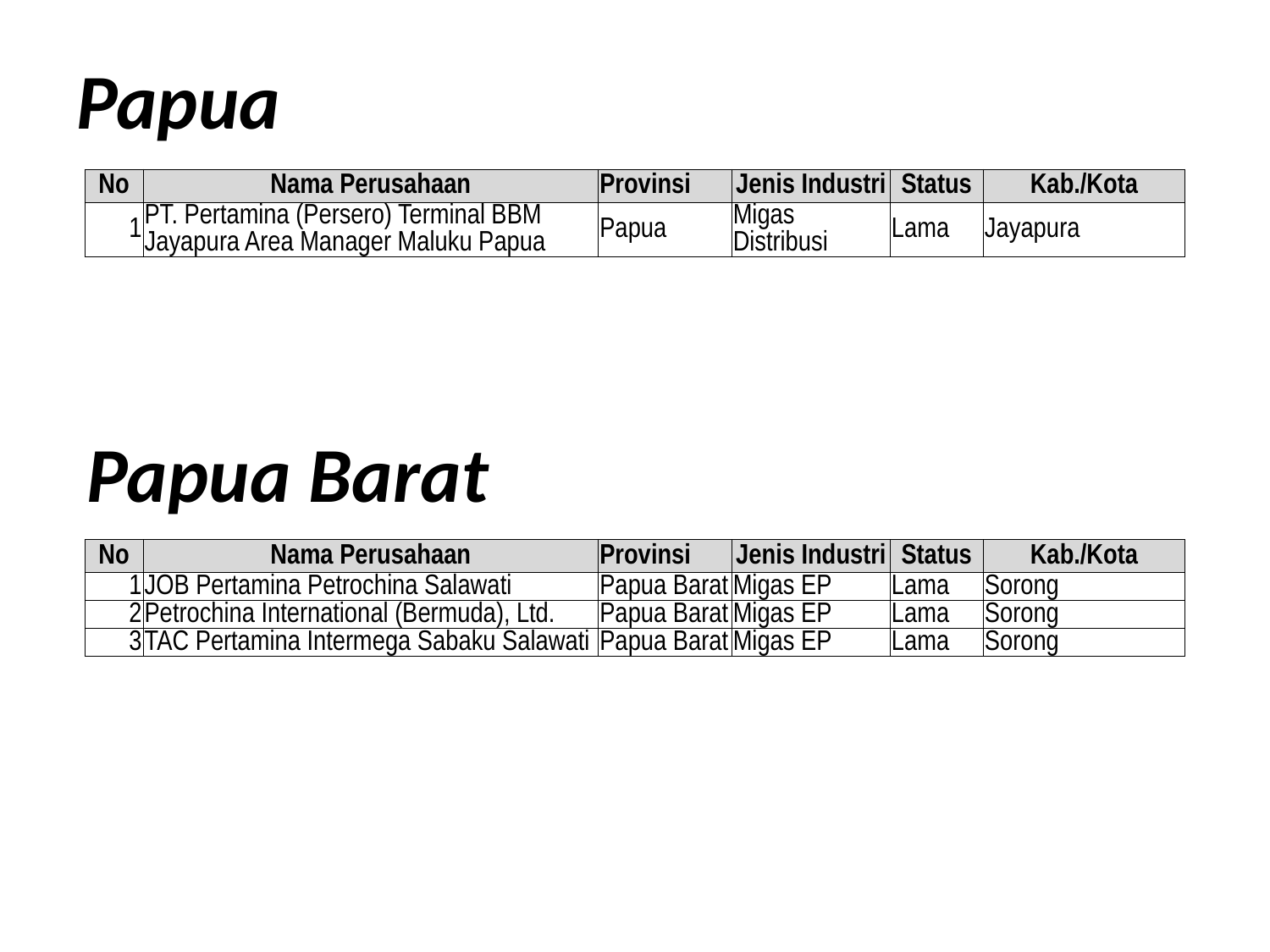

# Papua
| No | Nama Perusahaan | Provinsi | Jenis Industri | Status | Kab./Kota |
| --- | --- | --- | --- | --- | --- |
| 1 | PT. Pertamina (Persero) Terminal BBM Jayapura Area Manager Maluku Papua | Papua | Migas Distribusi | Lama | Jayapura |
Papua Barat
| No | Nama Perusahaan | Provinsi | Jenis Industri | Status | Kab./Kota |
| --- | --- | --- | --- | --- | --- |
| 1 | JOB Pertamina Petrochina Salawati | Papua Barat | Migas EP | Lama | Sorong |
| 2 | Petrochina International (Bermuda), Ltd. | Papua Barat | Migas EP | Lama | Sorong |
| 3 | TAC Pertamina Intermega Sabaku Salawati | Papua Barat | Migas EP | Lama | Sorong |